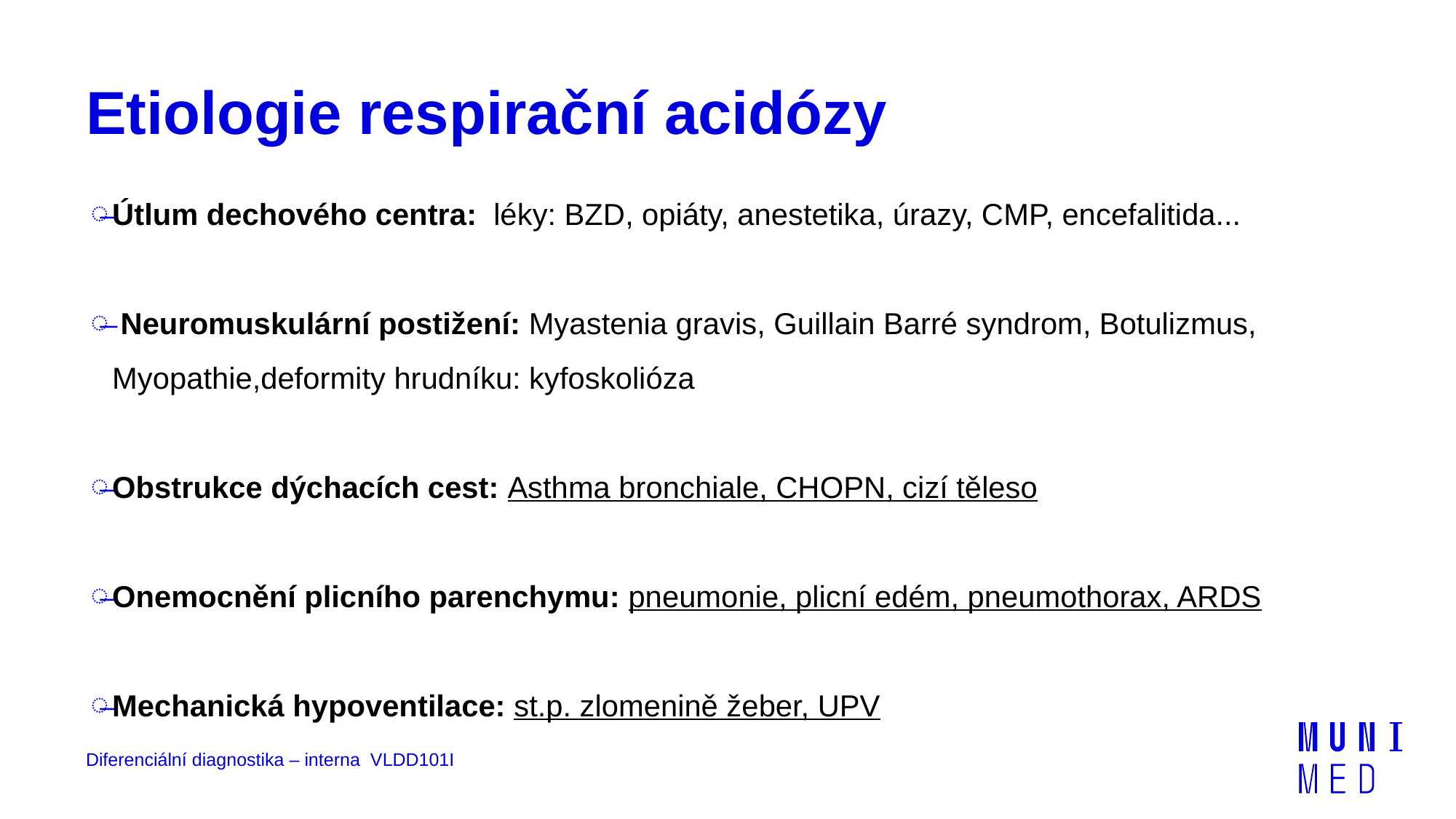

# Etiologie respirační acidózy
Útlum dechového centra:  léky: BZD, opiáty, anestetika, úrazy, CMP, encefalitida...

 Neuromuskulární postižení: Myastenia gravis, Guillain Barré syndrom, Botulizmus, Myopathie,deformity hrudníku: kyfoskolióza

Obstrukce dýchacích cest: Asthma bronchiale, CHOPN, cizí těleso

Onemocnění plicního parenchymu: pneumonie, plicní edém, pneumothorax, ARDS

Mechanická hypoventilace: st.p. zlomenině žeber, UPV

Diferenciální diagnostika – interna  VLDD101I